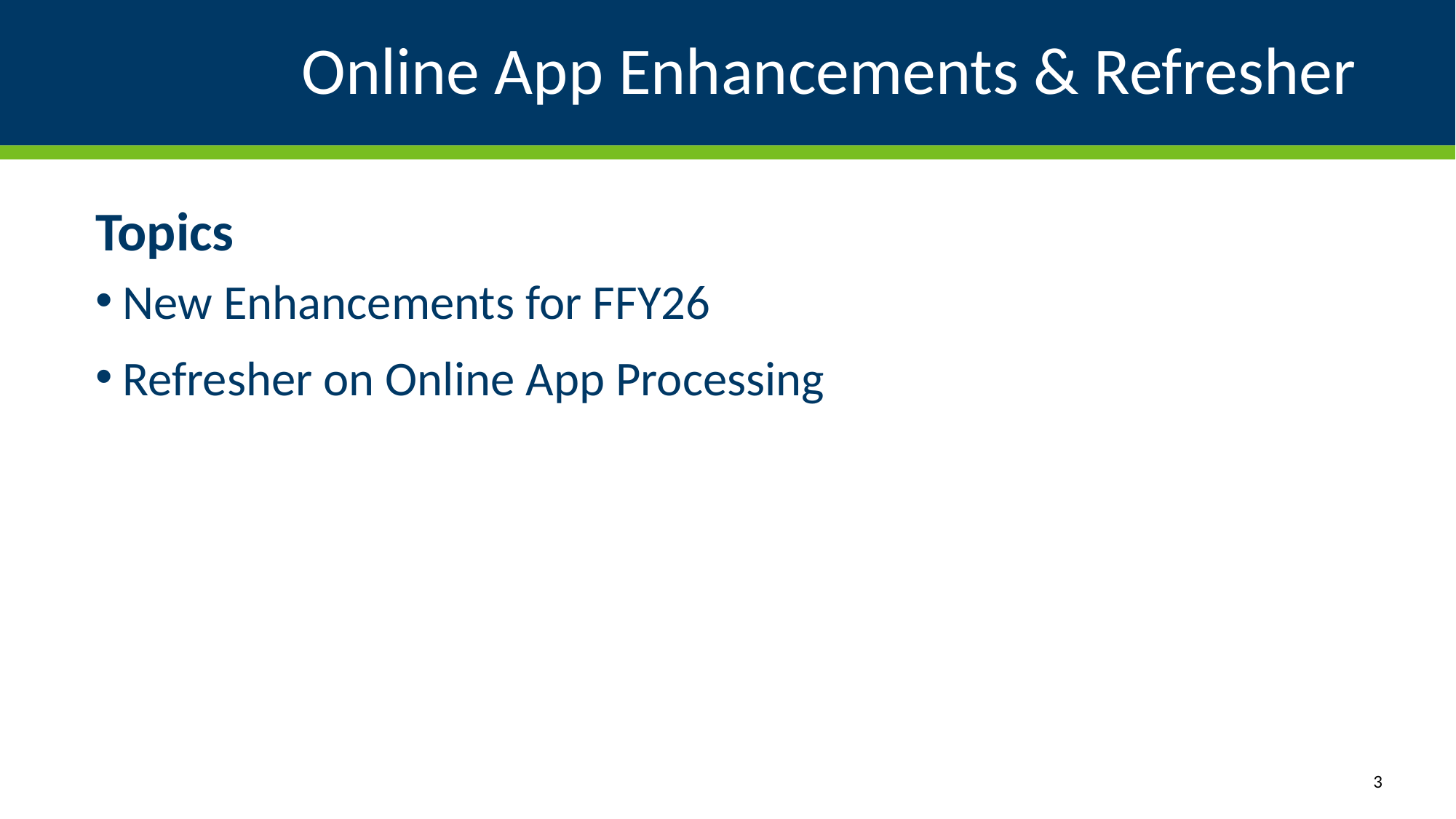

# Online App Enhancements & Refresher
Topics
New Enhancements for FFY26
Refresher on Online App Processing
3